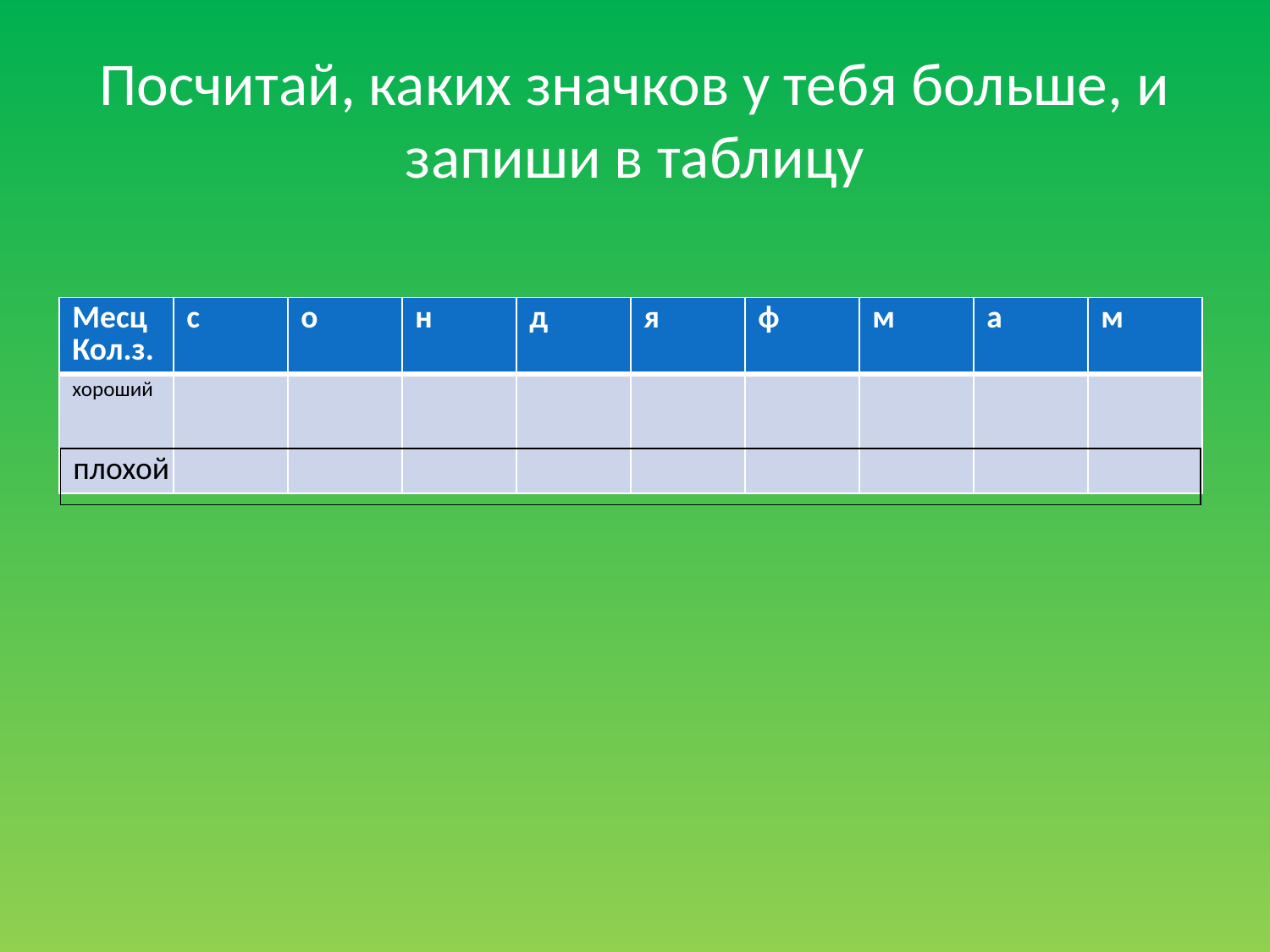

# Посчитай, каких значков у тебя больше, и запиши в таблицу
| Месц Кол.з. | с | о | н | д | я | ф | м | а | м |
| --- | --- | --- | --- | --- | --- | --- | --- | --- | --- |
| хороший |  |  |  |  |  |  |  |  |  |
| плохой |
| --- |